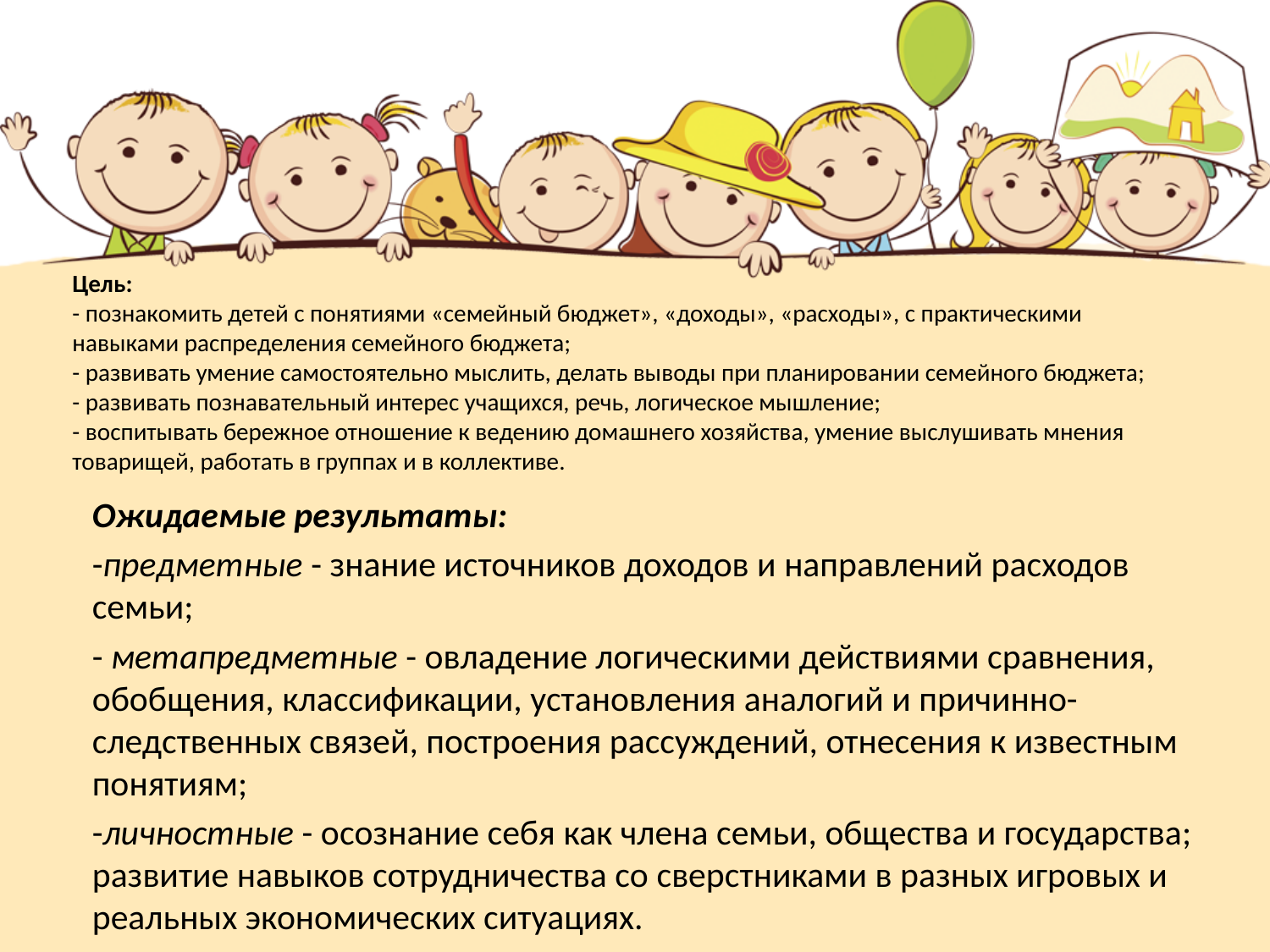

# Цель: - познакомить детей с понятиями «семейный бюджет», «доходы», «расходы», с практическими навыками распределения семейного бюджета; - развивать умение самостоятельно мыслить, делать выводы при планировании семейного бюджета; - развивать познавательный интерес учащихся, речь, логическое мышление; - воспитывать бережное отношение к ведению домашнего хозяйства, умение выслушивать мнения товарищей, работать в группах и в коллективе.
Ожидаемые результаты:
-предметные - знание источников доходов и направлений расходов семьи;
- метапредметные - овладение логическими действиями сравнения, обобщения, классификации, установления аналогий и причинно-следственных связей, построения рассуждений, отнесения к известным понятиям;
-личностные - осознание себя как члена семьи, общества и государства; развитие навыков сотрудничества со сверстниками в разных игровых и реальных экономических ситуациях.